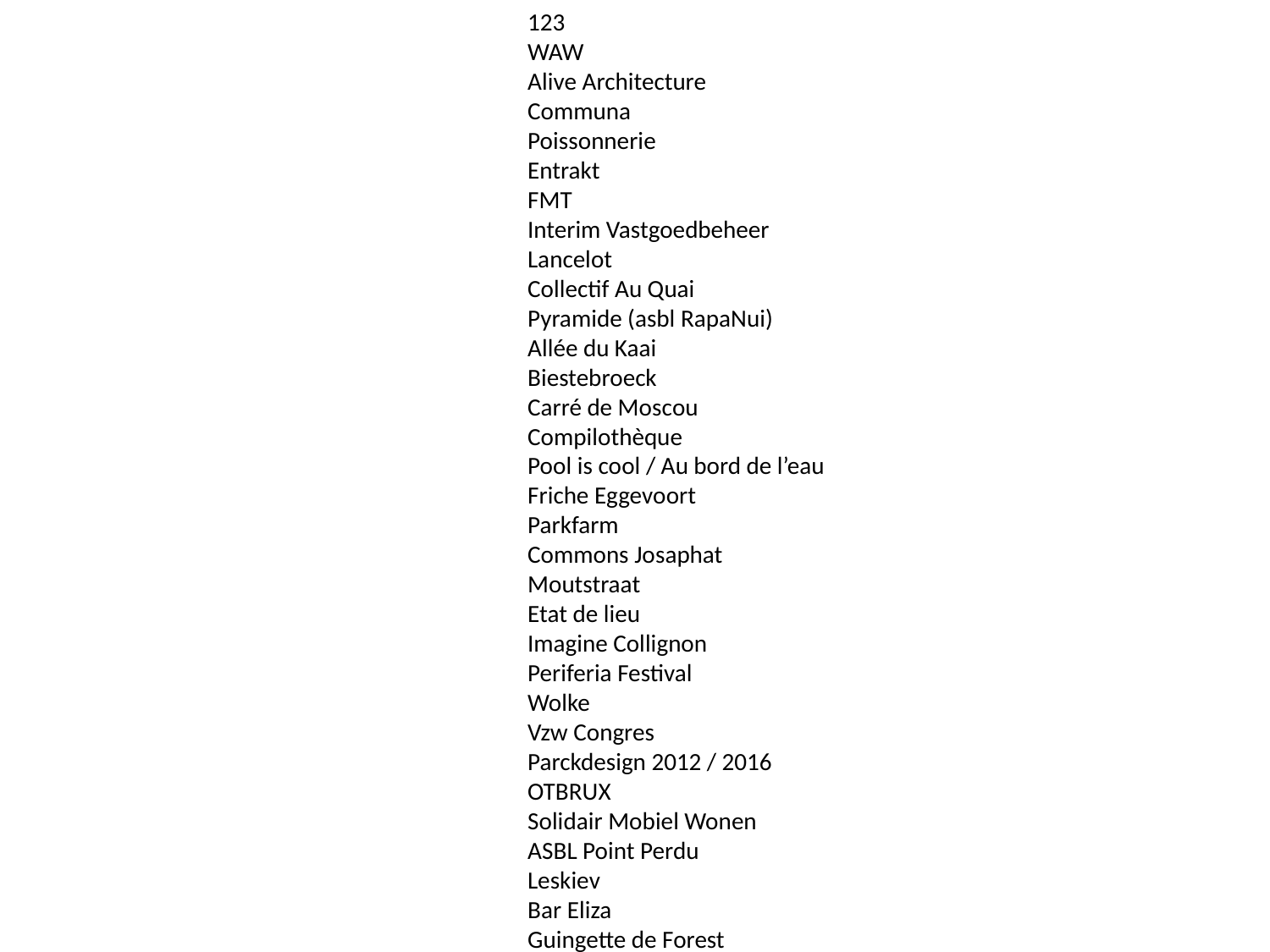

123
WAW
Alive Architecture
Communa
Poissonnerie
Entrakt
FMT
Interim Vastgoedbeheer
Lancelot
Collectif Au Quai
Pyramide (asbl RapaNui)
Allée du Kaai
Biestebroeck
Carré de Moscou
Compilothèque
Pool is cool / Au bord de l’eau
Friche Eggevoort
Parkfarm
Commons Josaphat
Moutstraat
Etat de lieu
Imagine Collignon
Periferia Festival
Wolke
Vzw Congres
Parckdesign 2012 / 2016
OTBRUX
Solidair Mobiel Wonen
ASBL Point Perdu
Leskiev
Bar Eliza
Guingette de Forest
Walking Madou
Centre d’ecologie urbaine
Periferia asbl
Rumsteek